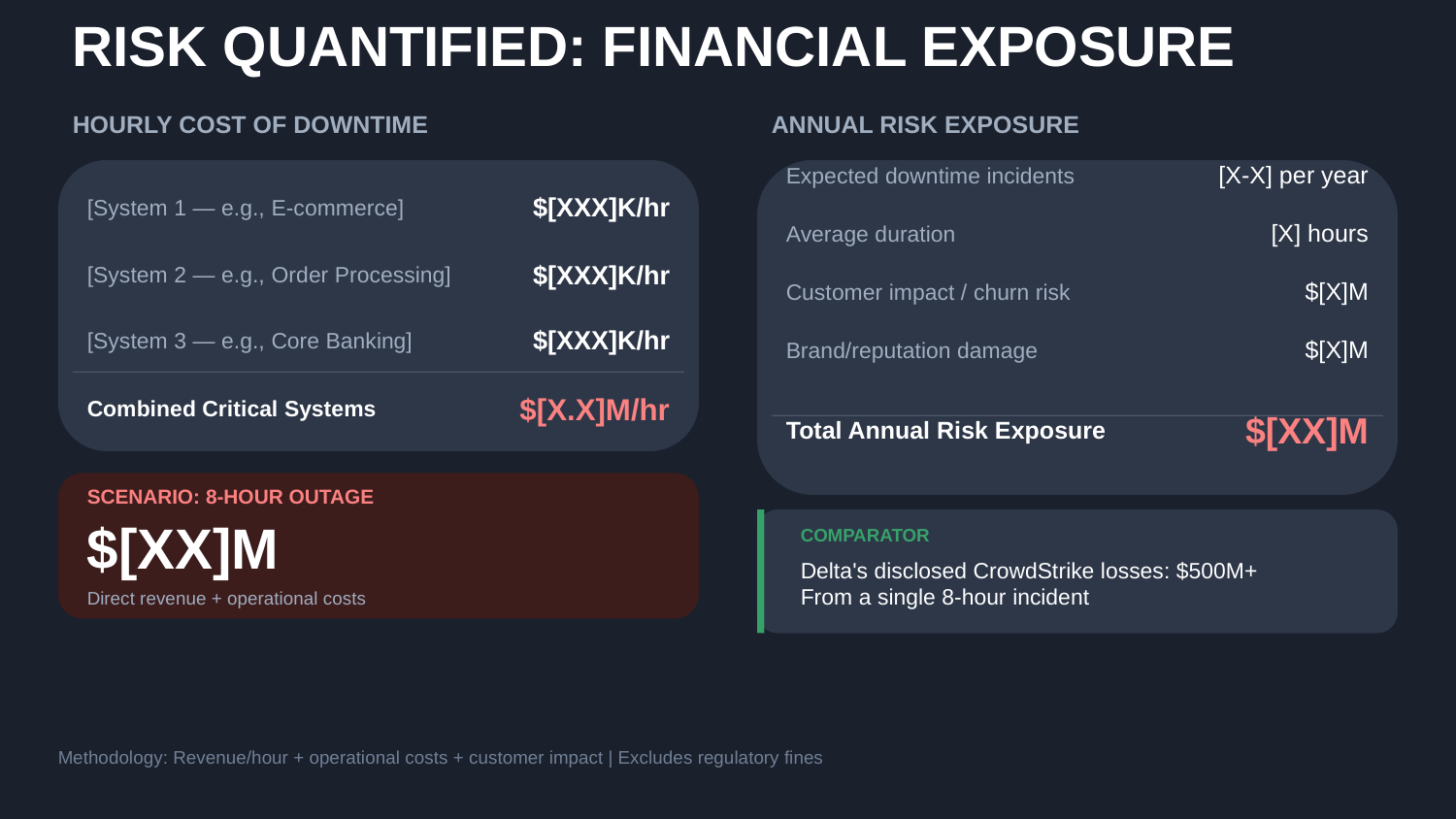

RISK QUANTIFIED: FINANCIAL EXPOSURE
HOURLY COST OF DOWNTIME
ANNUAL RISK EXPOSURE

Expected downtime incidents
[X-X] per year
[System 1 — e.g., E-commerce]
$[XXX]K/hr
Average duration
[X] hours
[System 2 — e.g., Order Processing]
$[XXX]K/hr
Customer impact / churn risk
$[X]M
$[XXX]K/hr
[System 3 — e.g., Core Banking]
Brand/reputation damage
$[X]M

Combined Critical Systems
$[X.X]M/hr

Total Annual Risk Exposure
$[XX]M

SCENARIO: 8-HOUR OUTAGE

COMPARATOR
$[XX]M
Delta's disclosed CrowdStrike losses: $500M+
From a single 8-hour incident
Direct revenue + operational costs
Methodology: Revenue/hour + operational costs + customer impact | Excludes regulatory fines